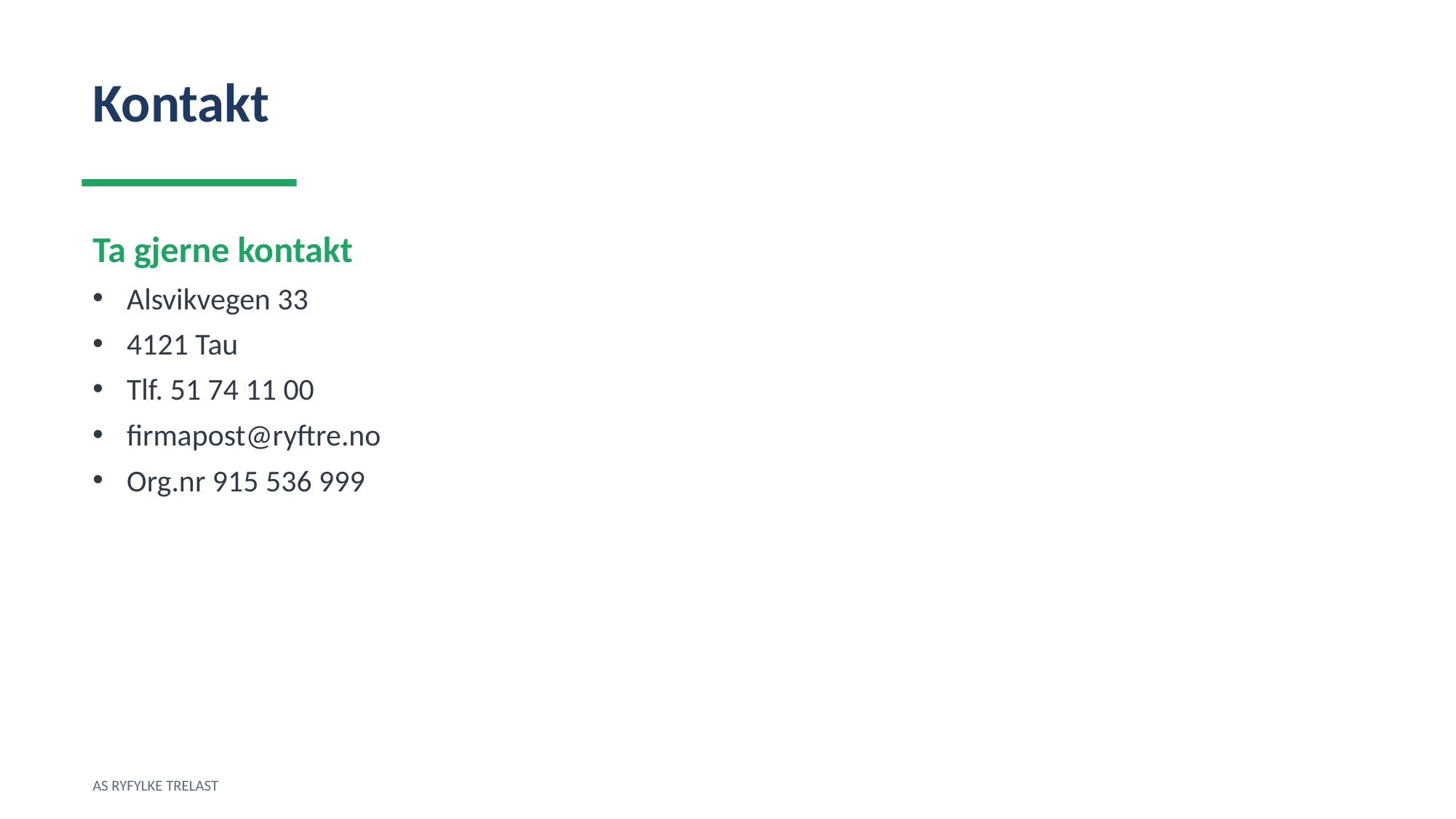

Kontakt

Ta gjerne kontakt
Alsvikvegen 33
4121 Tau
Tlf. 51 74 11 00
firmapost@ryftre.no
Org.nr 915 536 999
AS RYFYLKE TRELAST